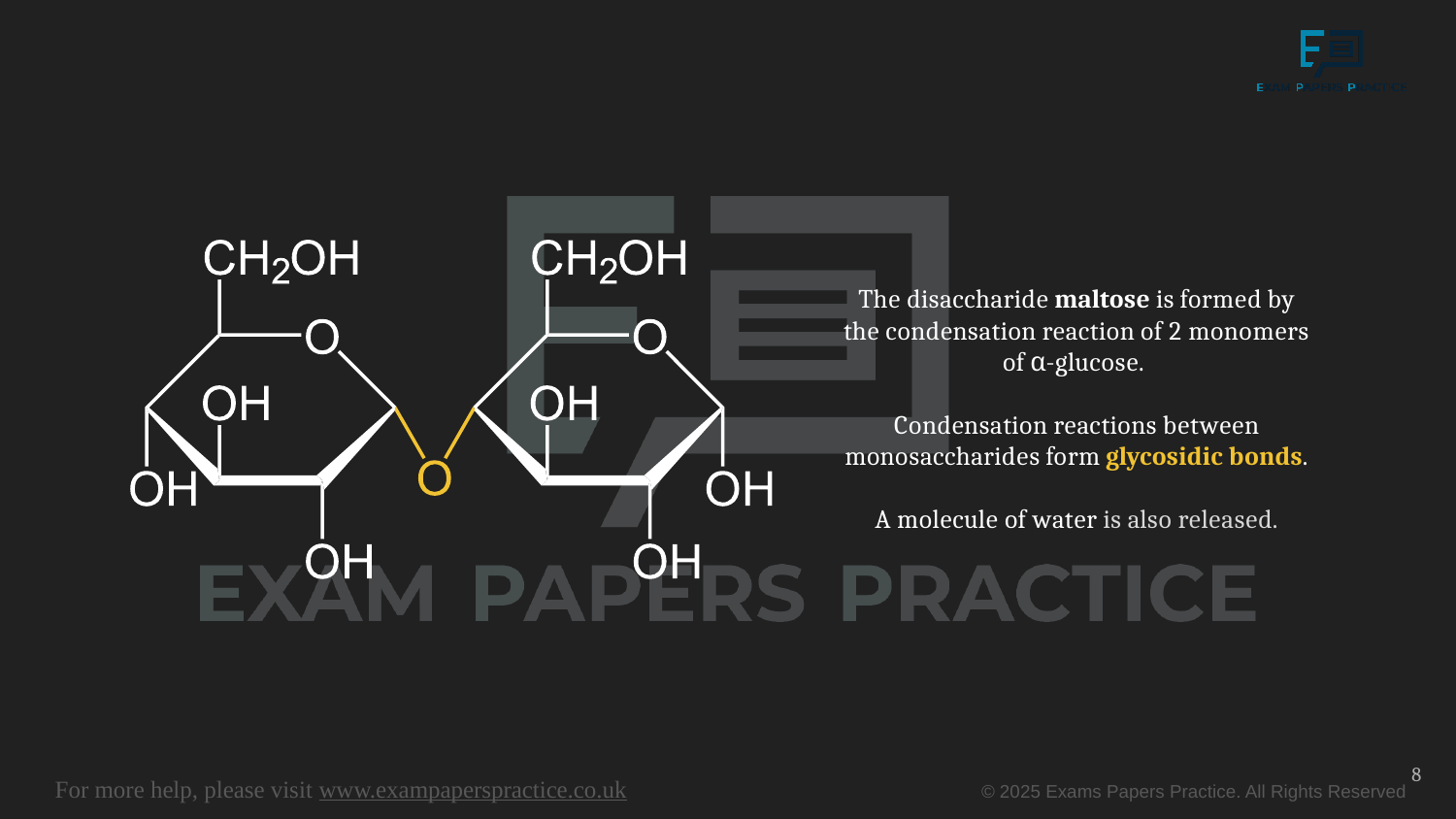

The disaccharide maltose is formed by the condensation reaction of 2 monomers of α-glucose.

Condensation reactions between monosaccharides form glycosidic bonds.

A molecule of water is also released.
8